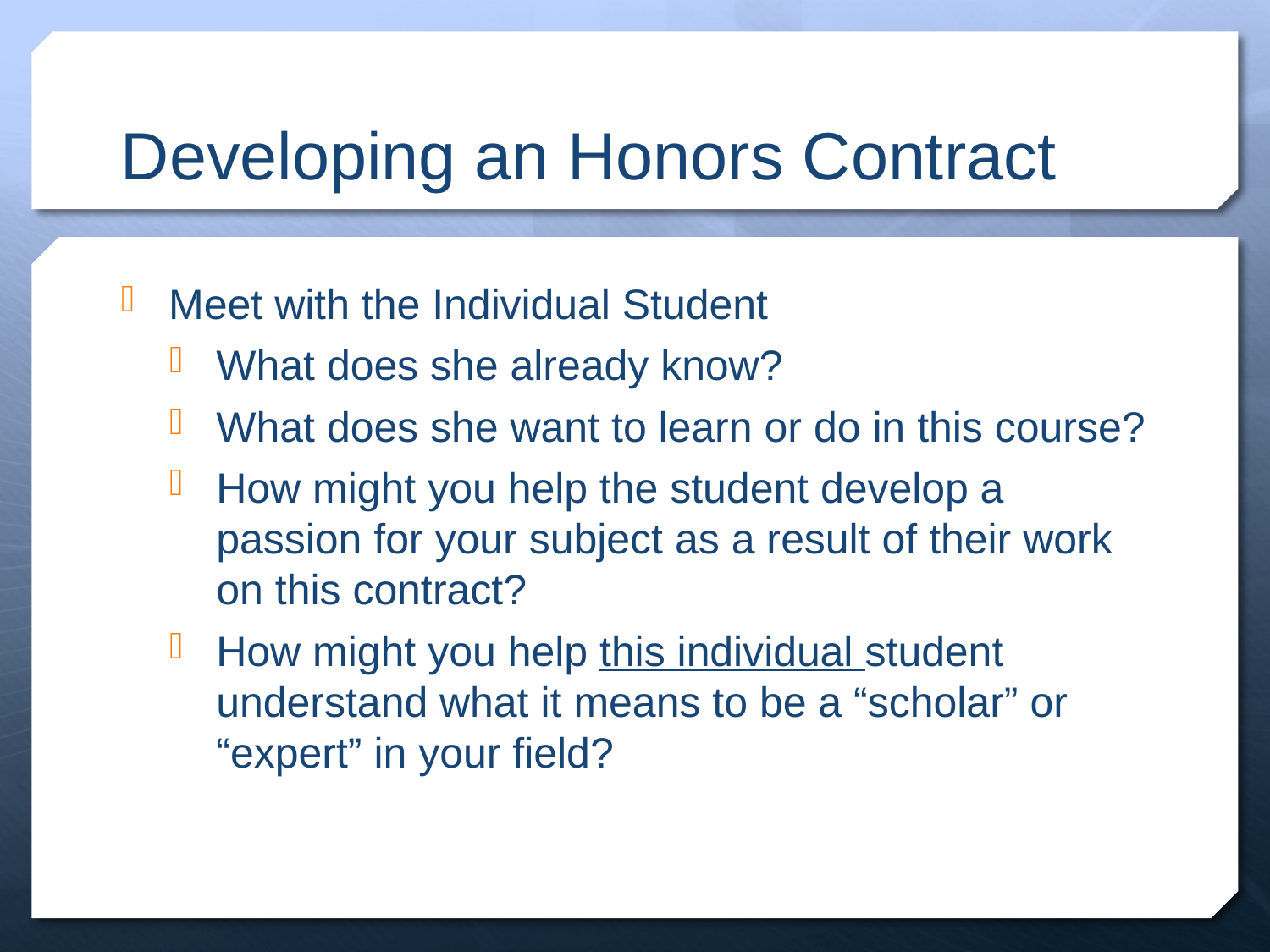

# Developing an Honors Contract
Meet with the Individual Student
What does she already know?
What does she want to learn or do in this course?
How might you help the student develop a passion for your subject as a result of their work on this contract?
How might you help this individual student understand what it means to be a “scholar” or “expert” in your field?